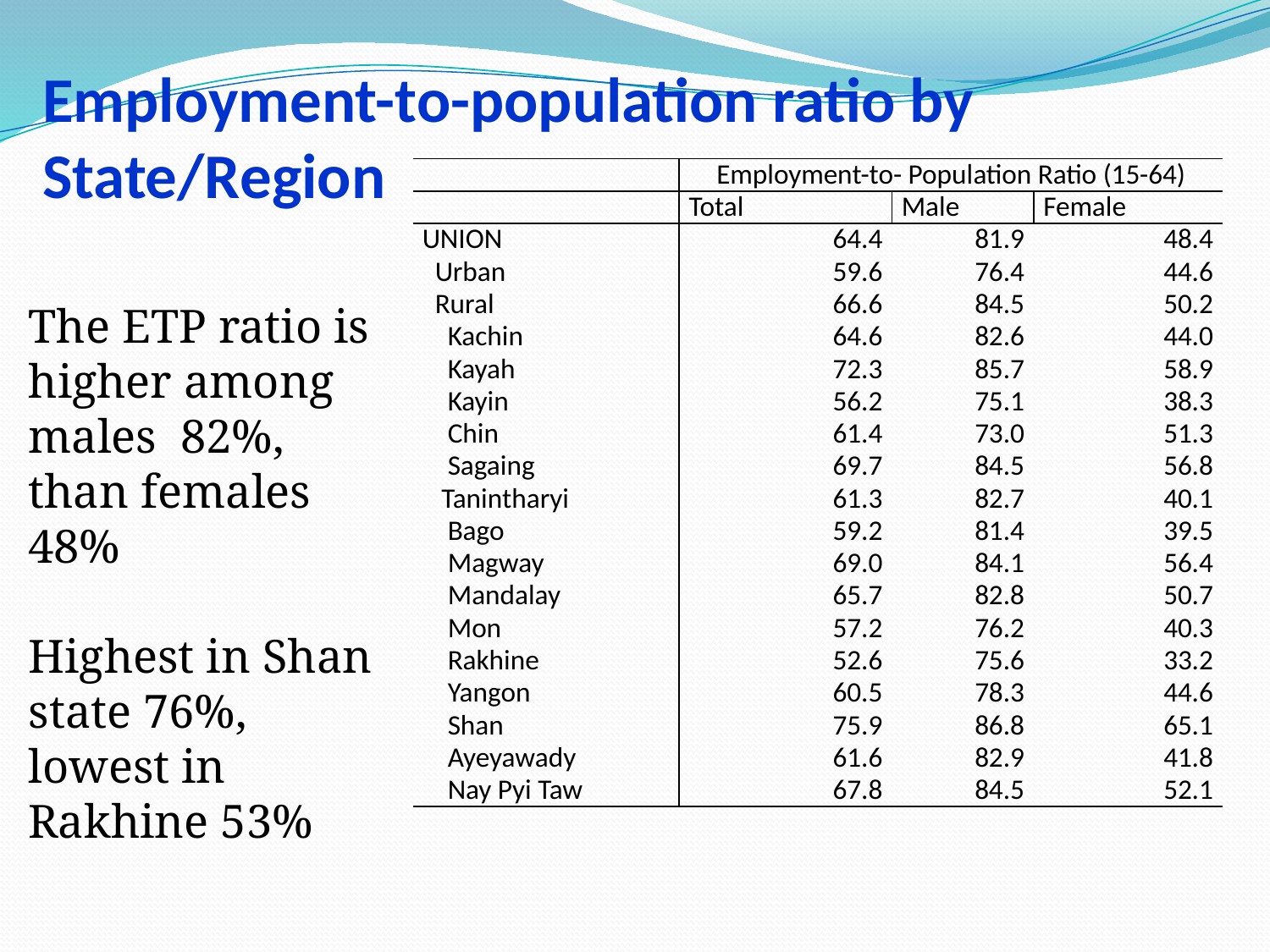

# Employment-to-population ratio by State/Region
|  | Employment-to- Population Ratio (15-64) |  |  |
| --- | --- | --- | --- |
|  | Total | Male | Female |
| UNION | 64.4 | 81.9 | 48.4 |
| Urban | 59.6 | 76.4 | 44.6 |
| Rural | 66.6 | 84.5 | 50.2 |
| Kachin | 64.6 | 82.6 | 44.0 |
| Kayah | 72.3 | 85.7 | 58.9 |
| Kayin | 56.2 | 75.1 | 38.3 |
| Chin | 61.4 | 73.0 | 51.3 |
| Sagaing | 69.7 | 84.5 | 56.8 |
| Tanintharyi | 61.3 | 82.7 | 40.1 |
| Bago | 59.2 | 81.4 | 39.5 |
| Magway | 69.0 | 84.1 | 56.4 |
| Mandalay | 65.7 | 82.8 | 50.7 |
| Mon | 57.2 | 76.2 | 40.3 |
| Rakhine | 52.6 | 75.6 | 33.2 |
| Yangon | 60.5 | 78.3 | 44.6 |
| Shan | 75.9 | 86.8 | 65.1 |
| Ayeyawady | 61.6 | 82.9 | 41.8 |
| Nay Pyi Taw | 67.8 | 84.5 | 52.1 |

The ETP ratio is higher among
males  82%, than females 48%

Highest in Shan state 76%,
lowest in Rakhine 53%